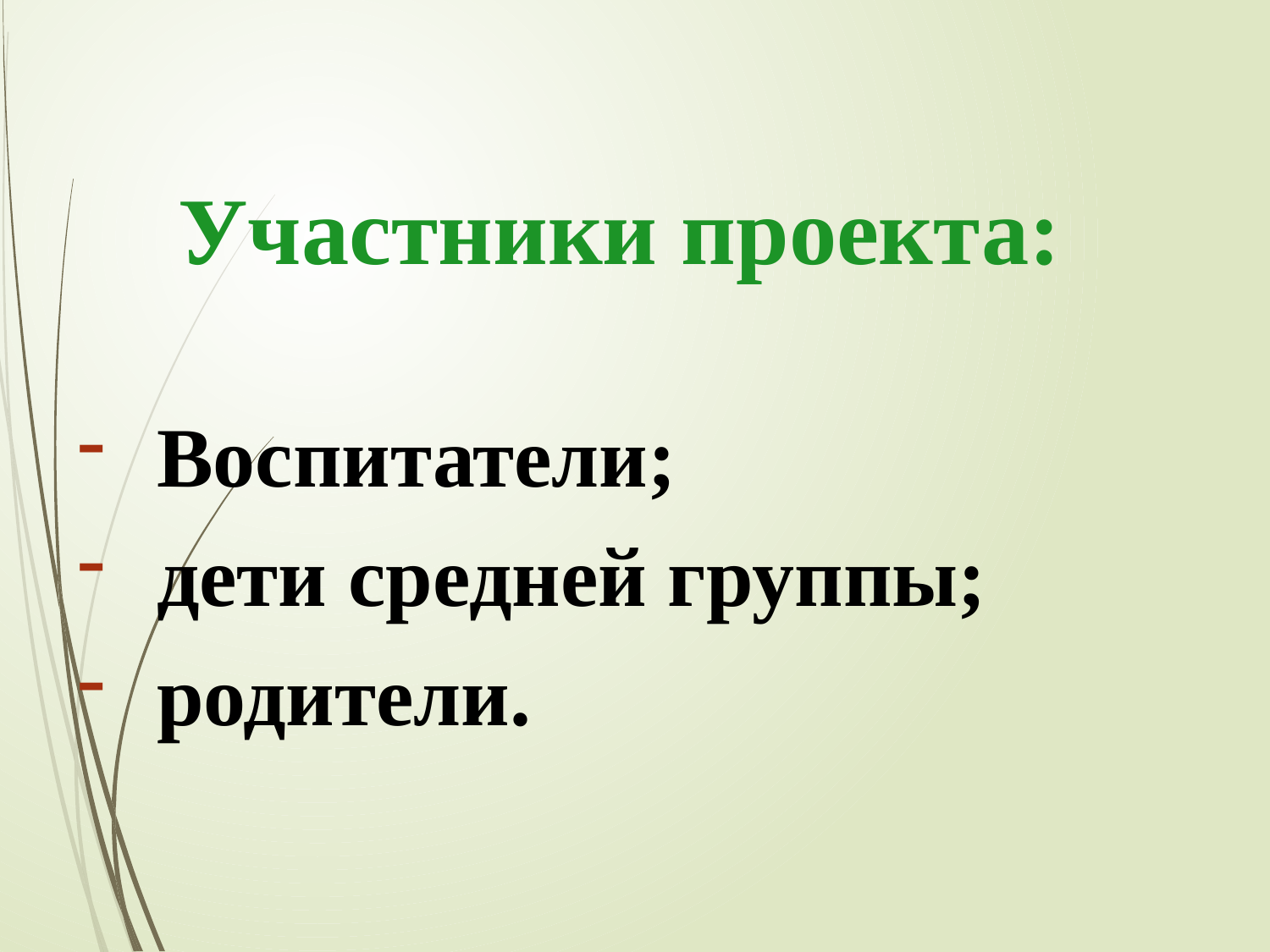

# Участники проекта:
Воспитатели;
дети средней группы;
родители.